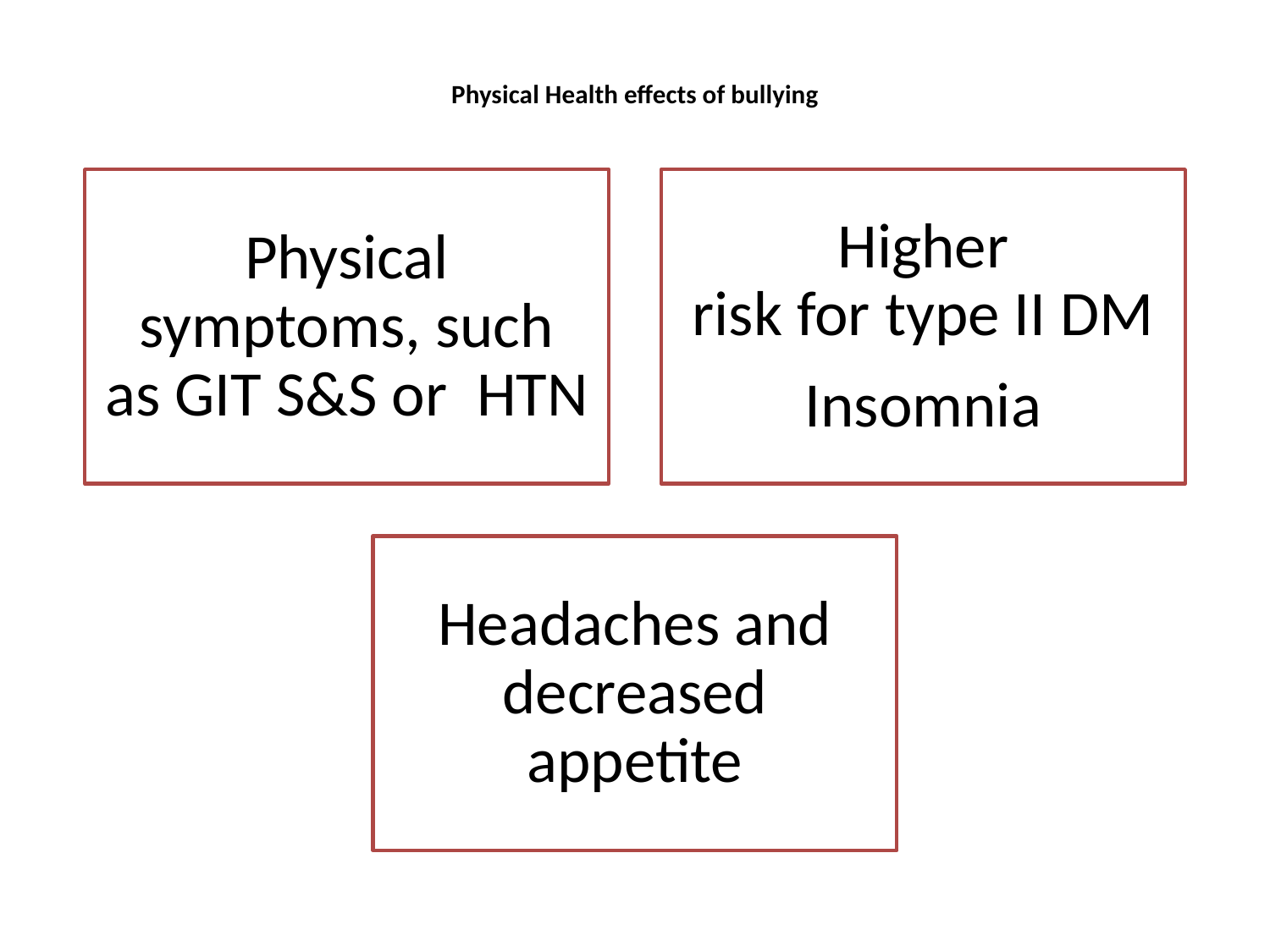

# Physical Health effects of bullying
Physical symptoms, such as GIT S&S or  HTN
Higher risk for type II DM
Insomnia
Headaches and decreased appetite